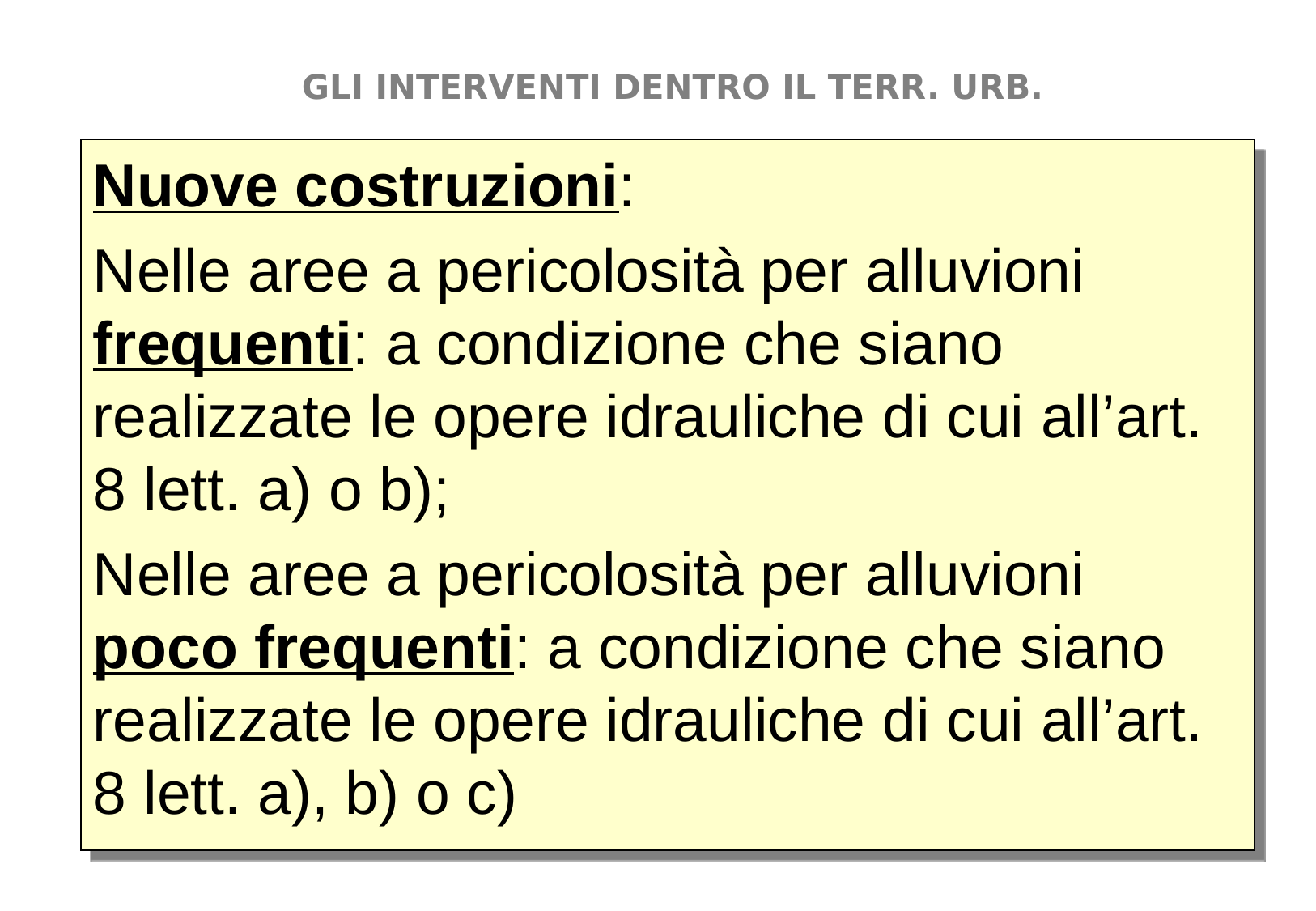

GLI INTERVENTI DENTRO IL TERR. URB.
Nuove costruzioni:
Nelle aree a pericolosità per alluvioni frequenti: a condizione che siano realizzate le opere idrauliche di cui all’art. 8 lett. a) o b);
Nelle aree a pericolosità per alluvioni poco frequenti: a condizione che siano realizzate le opere idrauliche di cui all’art. 8 lett. a), b) o c)

24